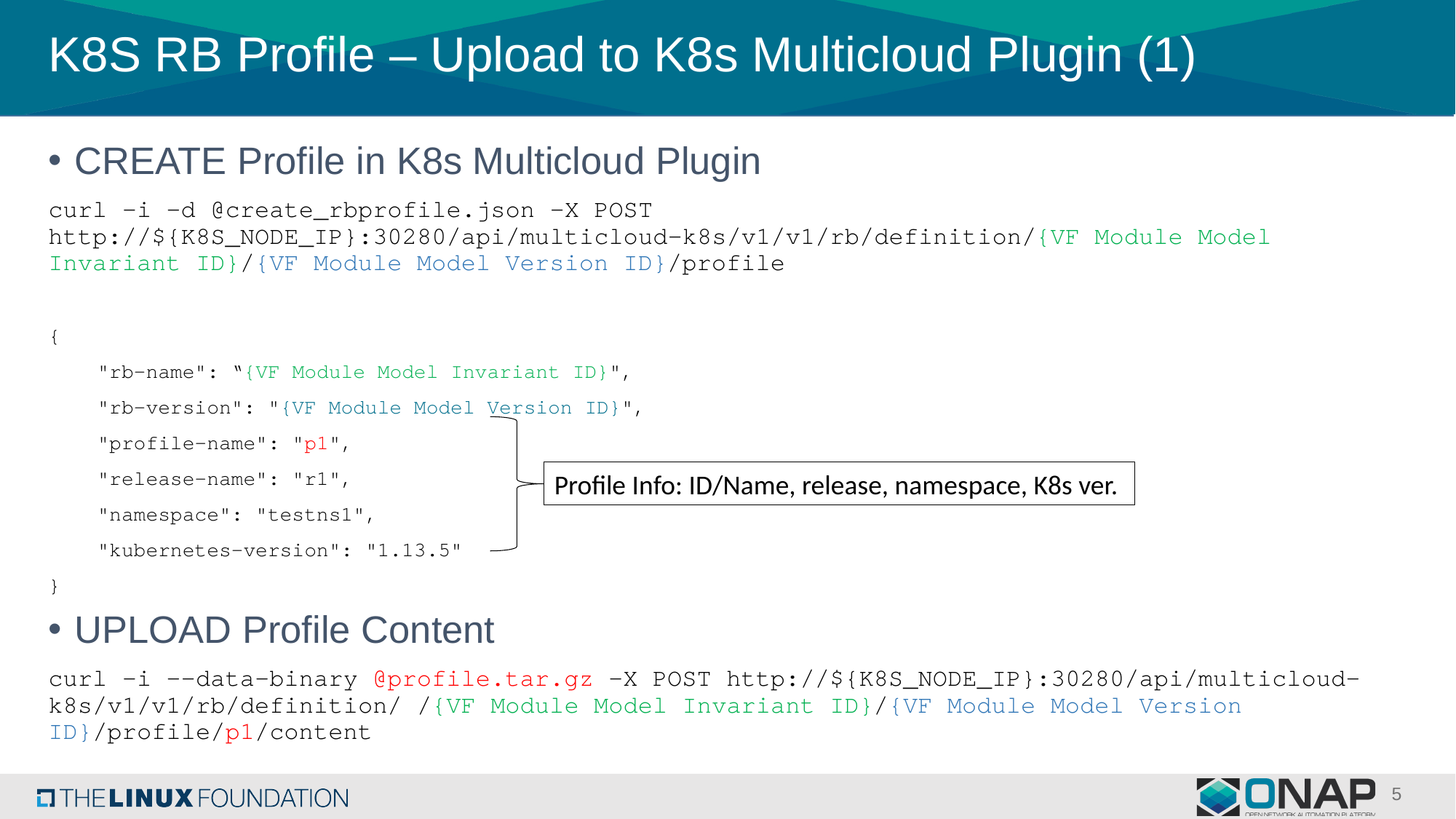

# K8S RB Profile – Upload to K8s Multicloud Plugin (1)
CREATE Profile in K8s Multicloud Plugin
curl -i -d @create_rbprofile.json -X POST http://${K8S_NODE_IP}:30280/api/multicloud-k8s/v1/v1/rb/definition/{VF Module Model Invariant ID}/{VF Module Model Version ID}/profile

{
    "rb-name": “{VF Module Model Invariant ID}",
    "rb-version": "{VF Module Model Version ID}",
    "profile-name": "p1",
    "release-name": "r1",
    "namespace": "testns1",
    "kubernetes-version": "1.13.5"
}
UPLOAD Profile Content
curl -i --data-binary @profile.tar.gz -X POST http://${K8S_NODE_IP}:30280/api/multicloud-k8s/v1/v1/rb/definition/ /{VF Module Model Invariant ID}/{VF Module Model Version ID}/profile/p1/content

Profile Info: ID/Name, release, namespace, K8s ver.
5